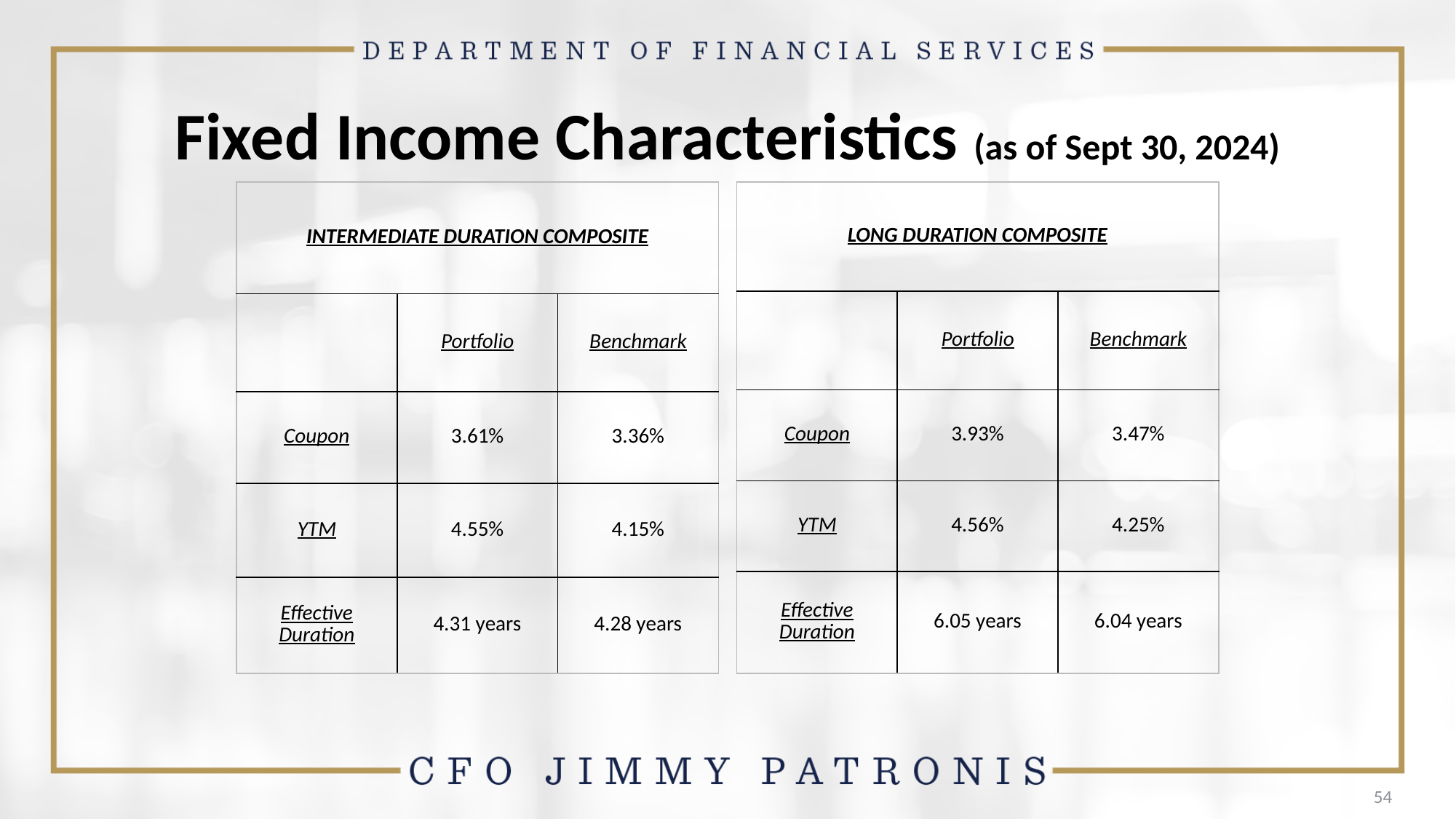

# Fixed Income Characteristics (as of Sept 30, 2024)
| Long Duration Composite |  |  |
| --- | --- | --- |
|  | Portfolio | Benchmark |
| Coupon | 3.93% | 3.47% |
| YTM | 4.56% | 4.25% |
| Effective Duration | 6.05 years | 6.04 years |
| Intermediate Duration Composite |  |  |
| --- | --- | --- |
|  | Portfolio | Benchmark |
| Coupon | 3.61% | 3.36% |
| YTM | 4.55% | 4.15% |
| Effective Duration | 4.31 years | 4.28 years |
54